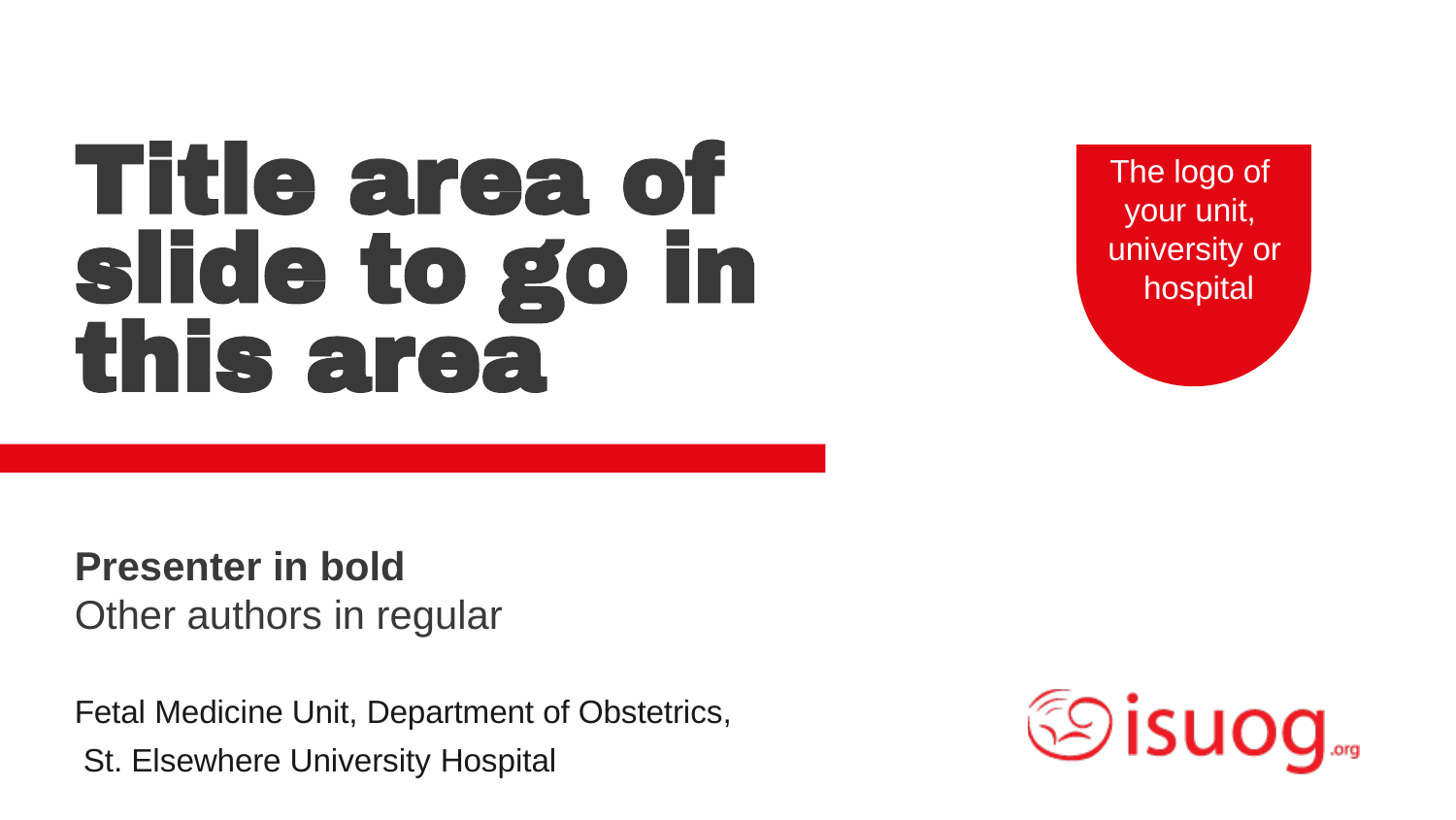

# Title area of

The logo of  your unit,  university or  hospital
slide to go in
this area
Presenter in bold
Other authors in regular
Fetal Medicine Unit, Department of Obstetrics,  St. Elsewhere University Hospital